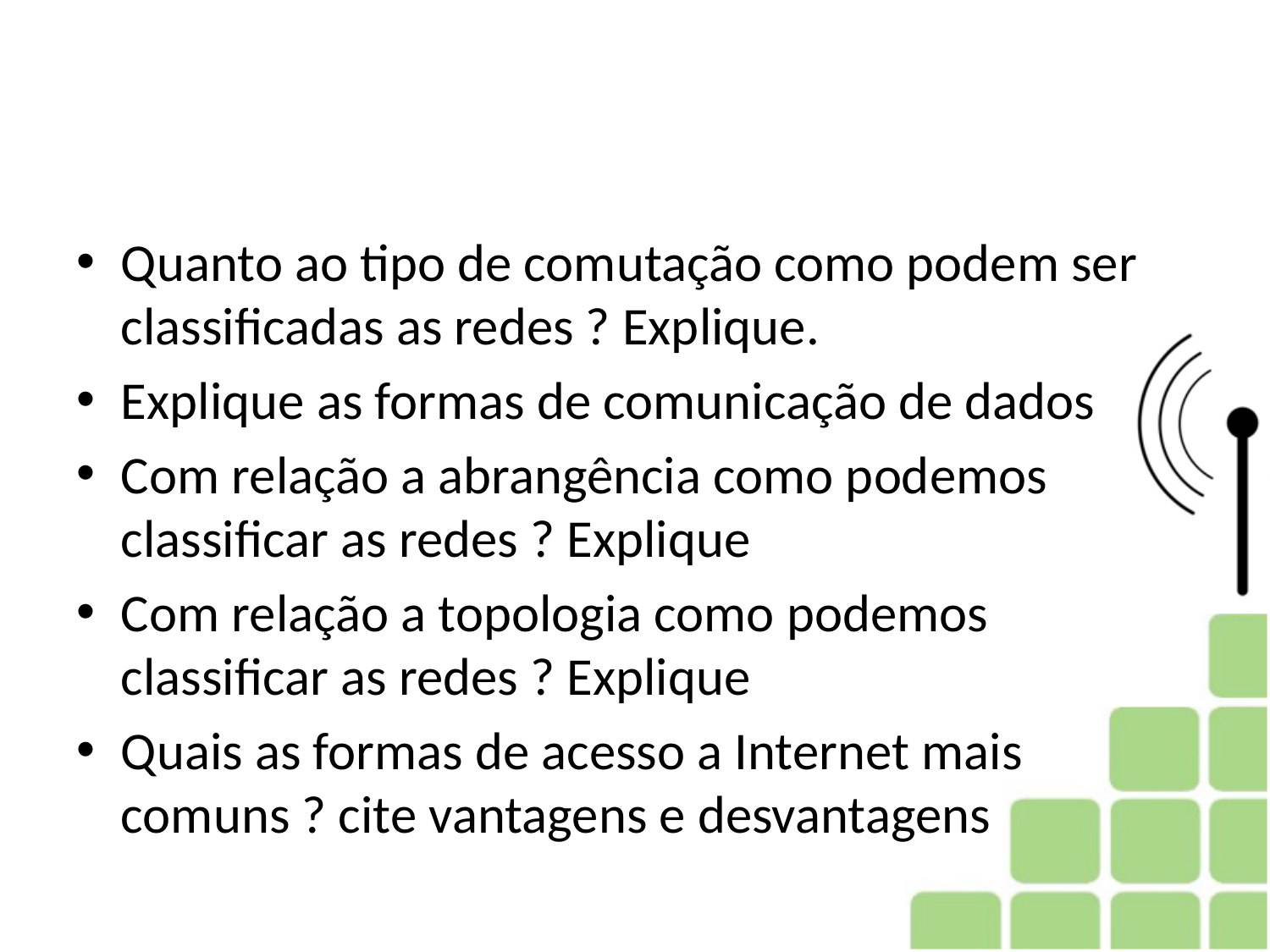

#
Quanto ao tipo de comutação como podem ser classificadas as redes ? Explique.
Explique as formas de comunicação de dados
Com relação a abrangência como podemos classificar as redes ? Explique
Com relação a topologia como podemos classificar as redes ? Explique
Quais as formas de acesso a Internet mais comuns ? cite vantagens e desvantagens